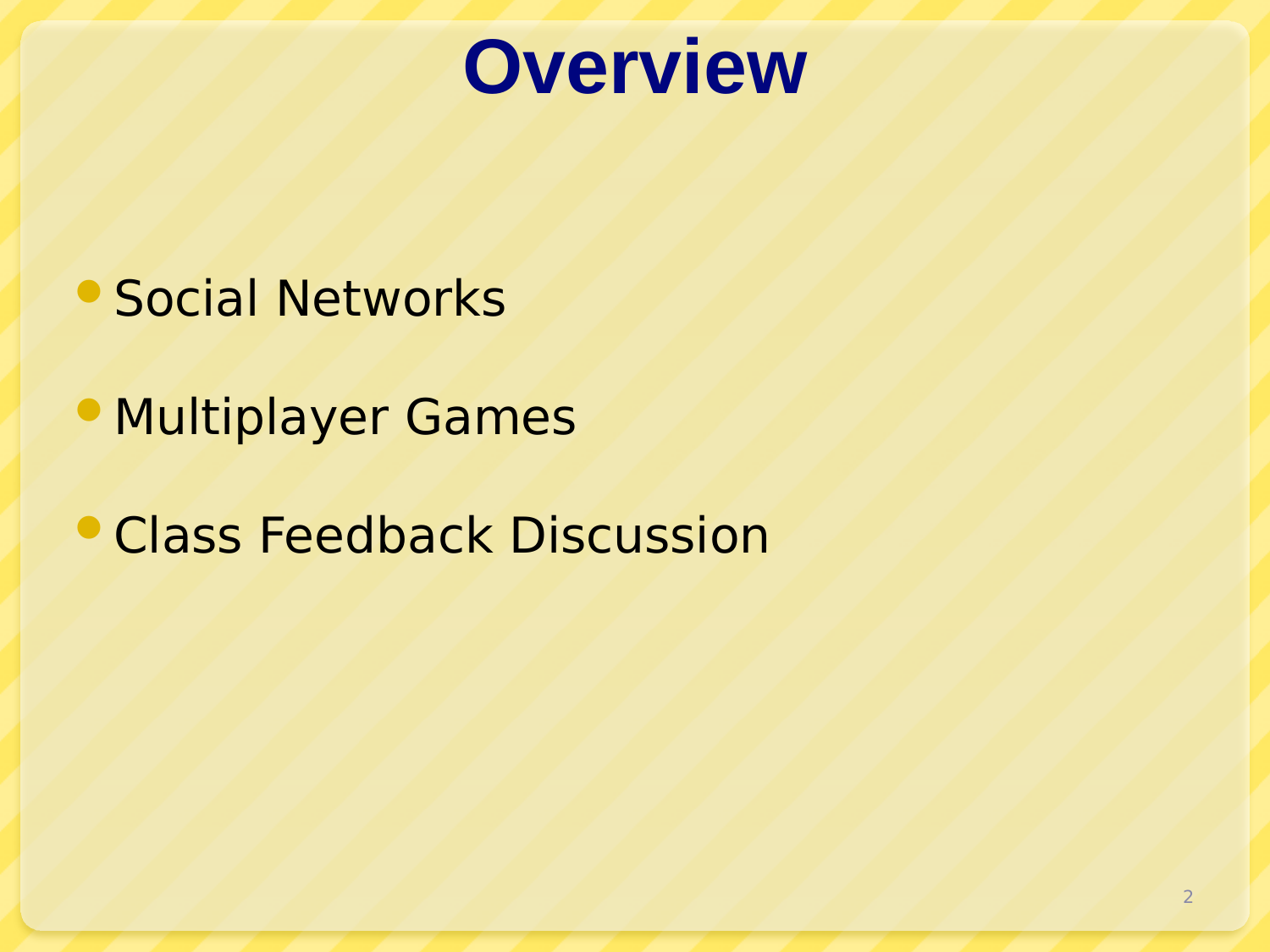

# Overview

Social Networks

Multiplayer Games

Class Feedback Discussion

2